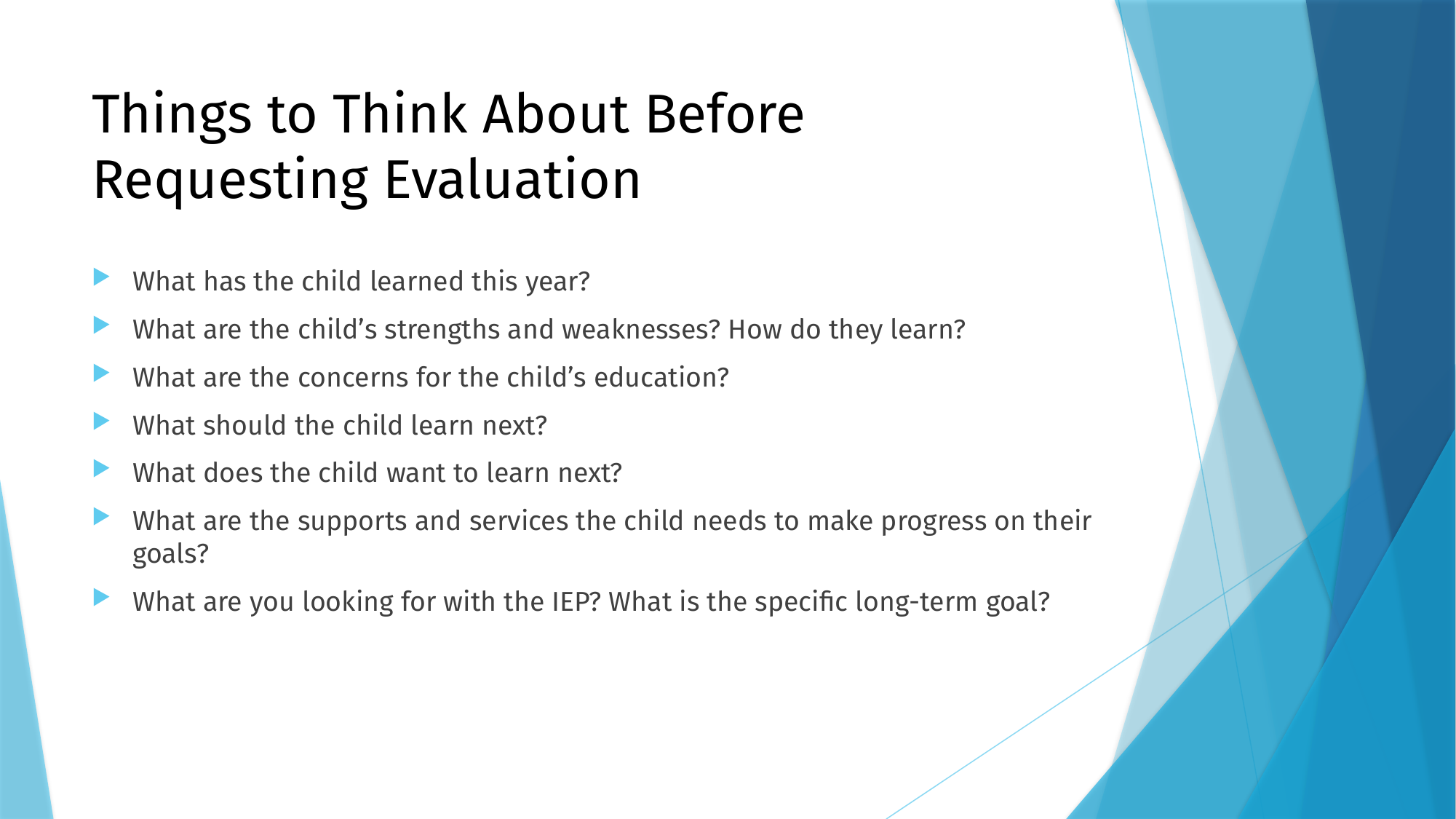

# Things to Think About Before Requesting Evaluation
What has the child learned this year?
What are the child’s strengths and weaknesses? How do they learn?
What are the concerns for the child’s education?
What should the child learn next?
What does the child want to learn next?
What are the supports and services the child needs to make progress on their goals?
What are you looking for with the IEP? What is the specific long-term goal?